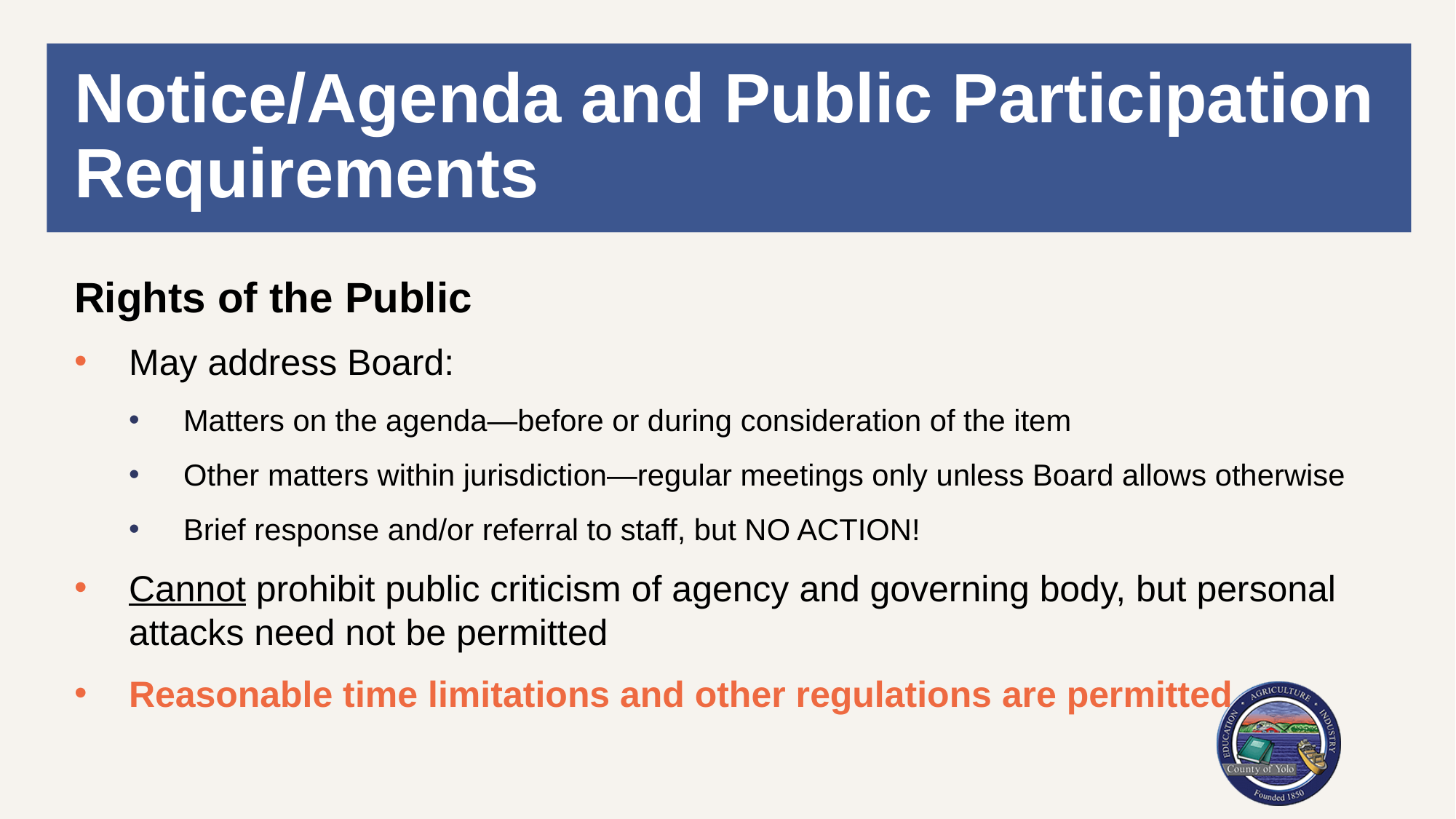

# Notice/Agenda and Public Participation Requirements
Rights of the Public
May address Board:
Matters on the agenda—before or during consideration of the item
Other matters within jurisdiction—regular meetings only unless Board allows otherwise
Brief response and/or referral to staff, but NO ACTION!
Cannot prohibit public criticism of agency and governing body, but personal attacks need not be permitted
Reasonable time limitations and other regulations are permitted